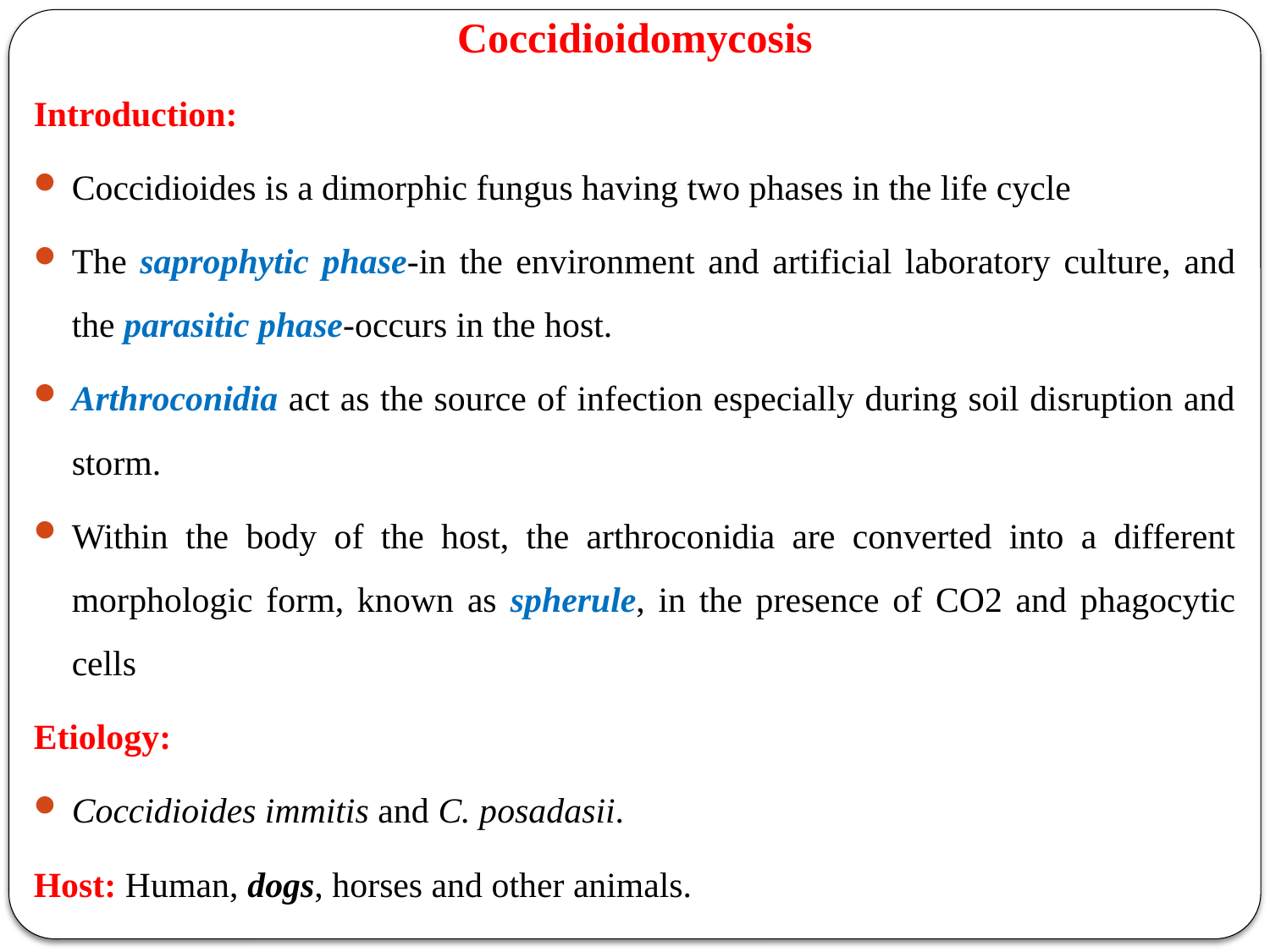

# Coccidioidomycosis
Introduction:
Coccidioides is a dimorphic fungus having two phases in the life cycle
The saprophytic phase-in the environment and artificial laboratory culture, and the parasitic phase-occurs in the host.
Arthroconidia act as the source of infection especially during soil disruption and storm.
Within the body of the host, the arthroconidia are converted into a different morphologic form, known as spherule, in the presence of CO2 and phagocytic cells
Etiology:
Coccidioides immitis and C. posadasii.
Host: Human, dogs, horses and other animals.